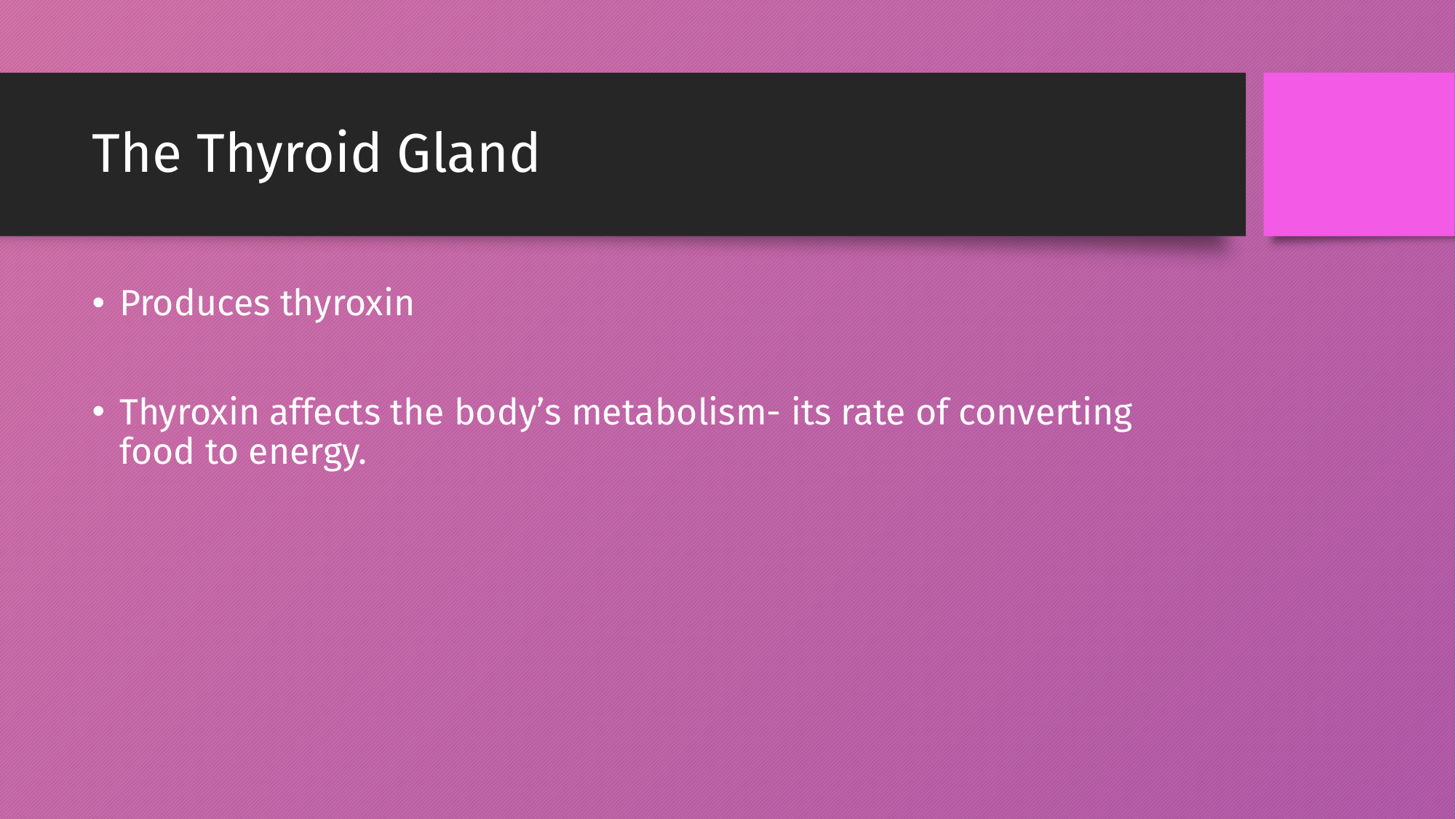

# The Thyroid Gland
Produces thyroxin

Thyroxin affects the body’s metabolism- its rate of converting food to energy.